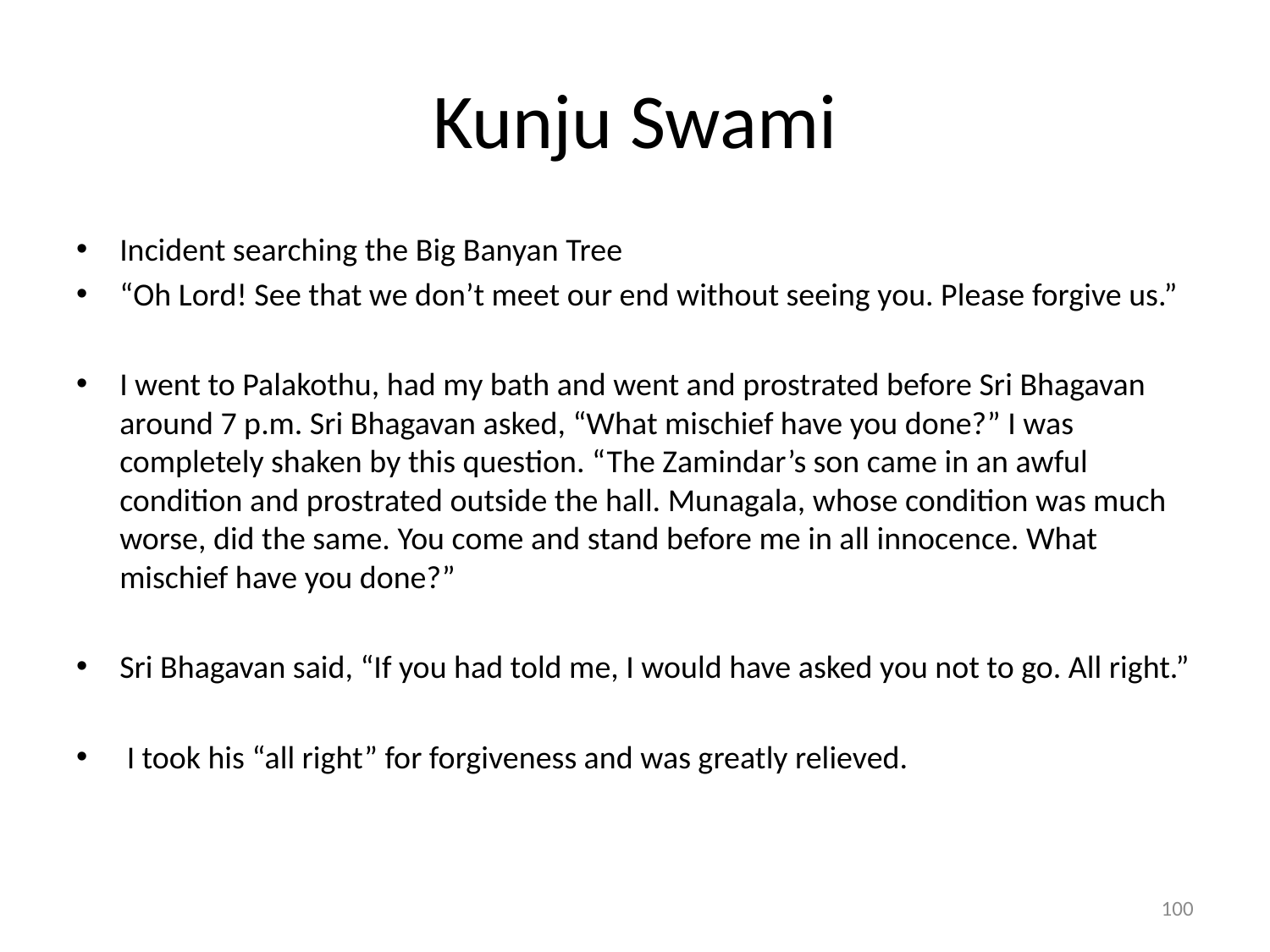

# Kunju Swami
Incident searching the Big Banyan Tree
“Oh Lord! See that we don’t meet our end without seeing you. Please forgive us.”

I went to Palakothu, had my bath and went and prostrated before Sri Bhagavan around 7 p.m. Sri Bhagavan asked, “What mischief have you done?” I was completely shaken by this question. “The Zamindar’s son came in an awful condition and prostrated outside the hall. Munagala, whose condition was much worse, did the same. You come and stand before me in all innocence. What mischief have you done?”

Sri Bhagavan said, “If you had told me, I would have asked you not to go. All right.”

 I took his “all right” for forgiveness and was greatly relieved.

100